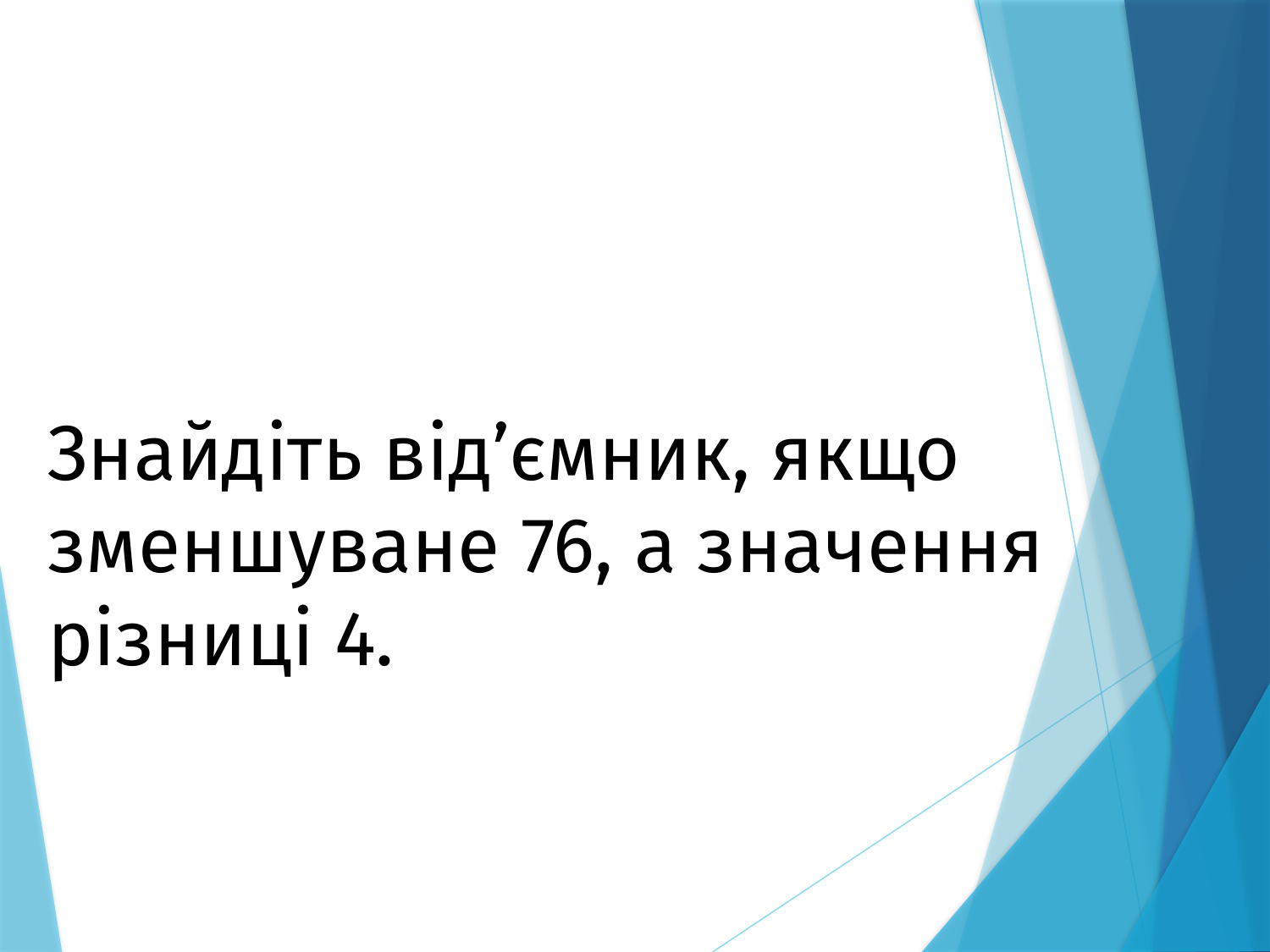

Знайдіть від’ємник, якщо зменшуване 76, а значення різниці 4.